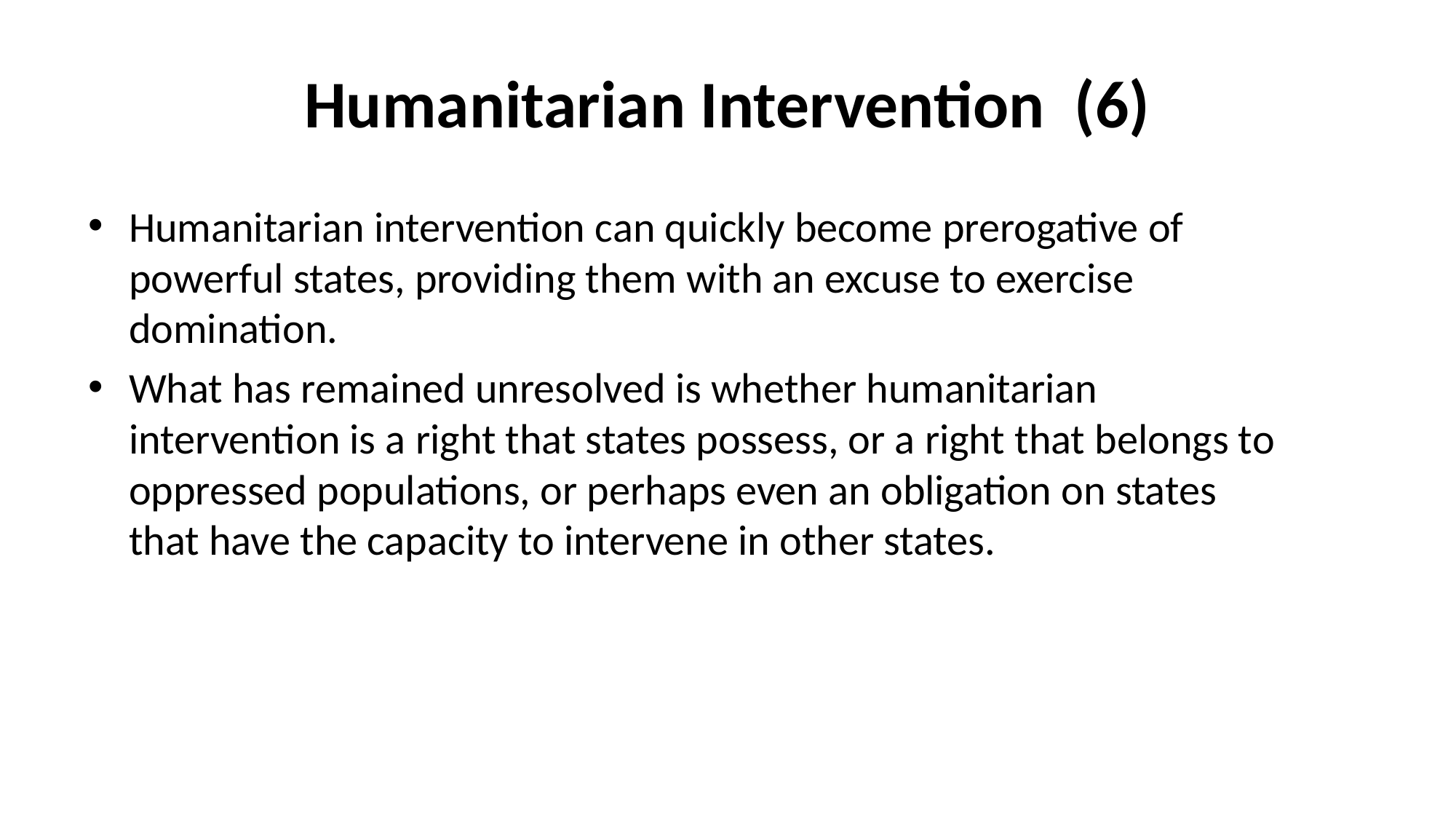

# Humanitarian Intervention  (6)
Humanitarian intervention can quickly become prerogative of powerful states, providing them with an excuse to exercise domination.
What has remained unresolved is whether humanitarian intervention is a right that states possess, or a right that belongs to oppressed populations, or perhaps even an obligation on states that have the capacity to intervene in other states.